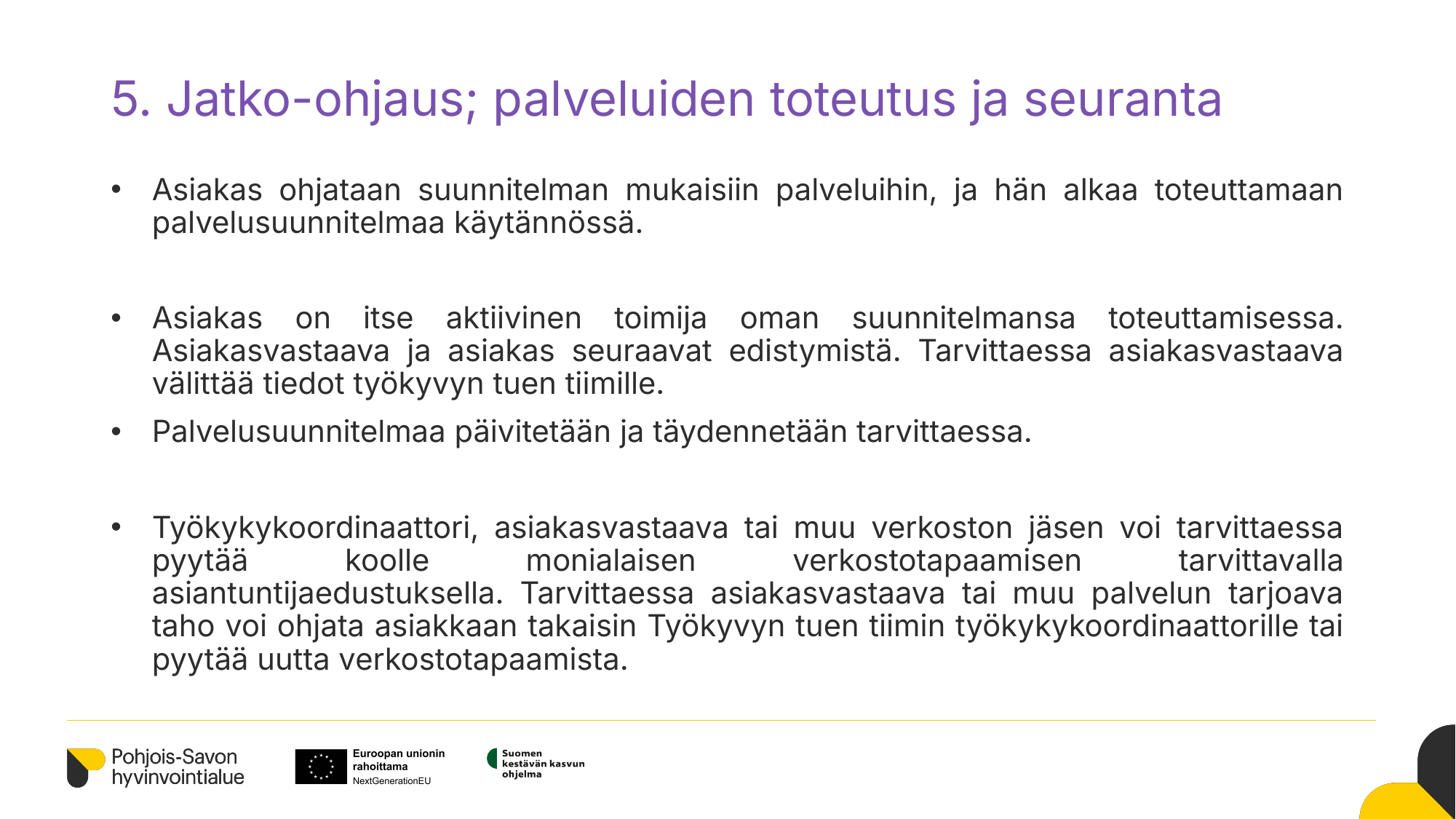

# 5. Jatko-ohjaus; palveluiden toteutus ja seuranta
Asiakas ohjataan suunnitelman mukaisiin palveluihin, ja hän alkaa toteuttamaan palvelusuunnitelmaa käytännössä.

Asiakas on itse aktiivinen toimija oman suunnitelmansa toteuttamisessa. Asiakasvastaava ja asiakas seuraavat edistymistä. Tarvittaessa asiakasvastaava välittää tiedot työkyvyn tuen tiimille.
Palvelusuunnitelmaa päivitetään ja täydennetään tarvittaessa.

Työkykykoordinaattori, asiakasvastaava tai muu verkoston jäsen voi tarvittaessa pyytää koolle monialaisen verkostotapaamisen tarvittavalla asiantuntijaedustuksella. Tarvittaessa asiakasvastaava tai muu palvelun tarjoava taho voi ohjata asiakkaan takaisin Työkyvyn tuen tiimin työkykykoordinaattorille tai pyytää uutta verkostotapaamista.